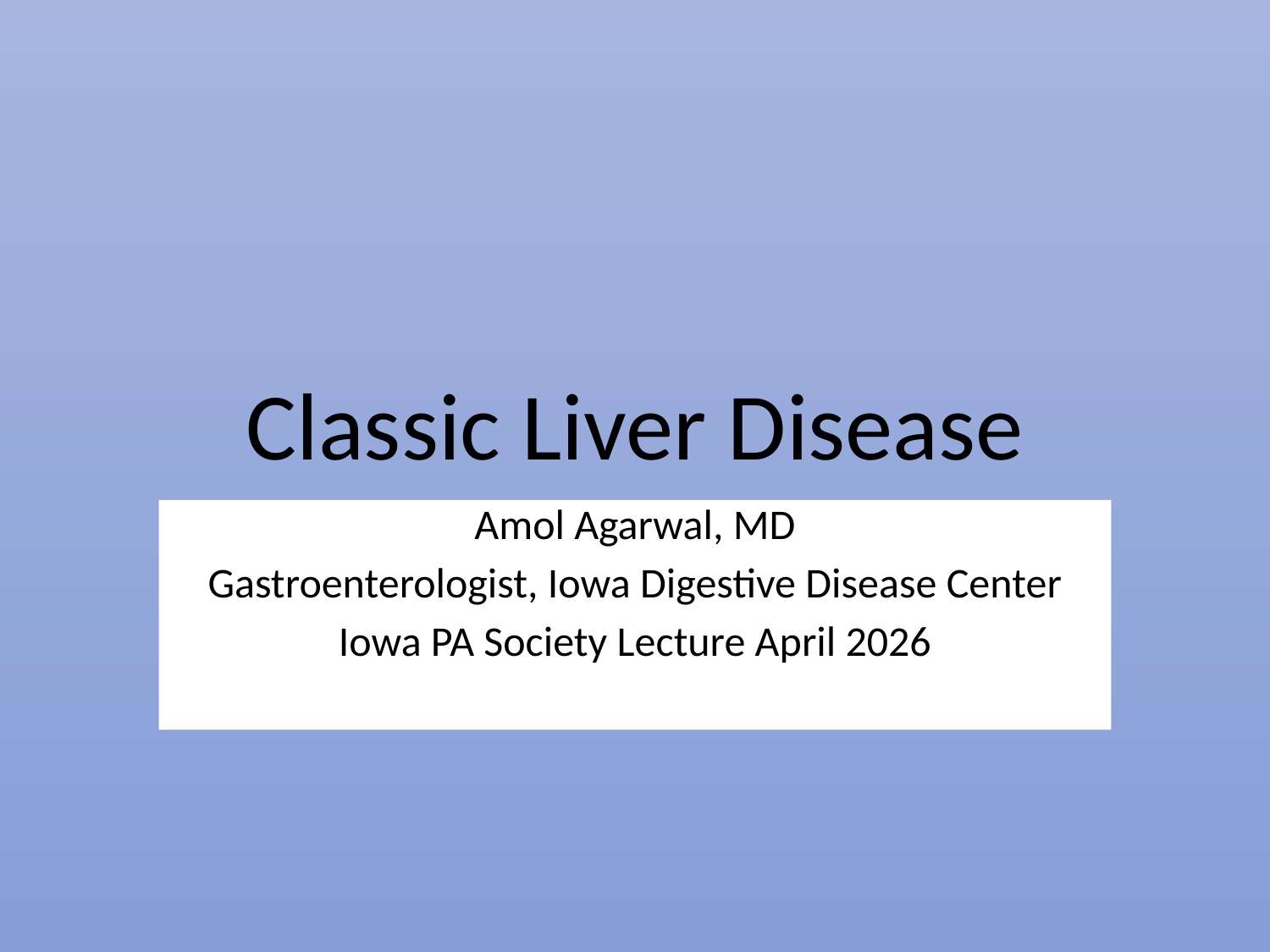

# Classic Liver Disease
Amol Agarwal, MD
Gastroenterologist, Iowa Digestive Disease Center
Iowa PA Society Lecture April 2026
1